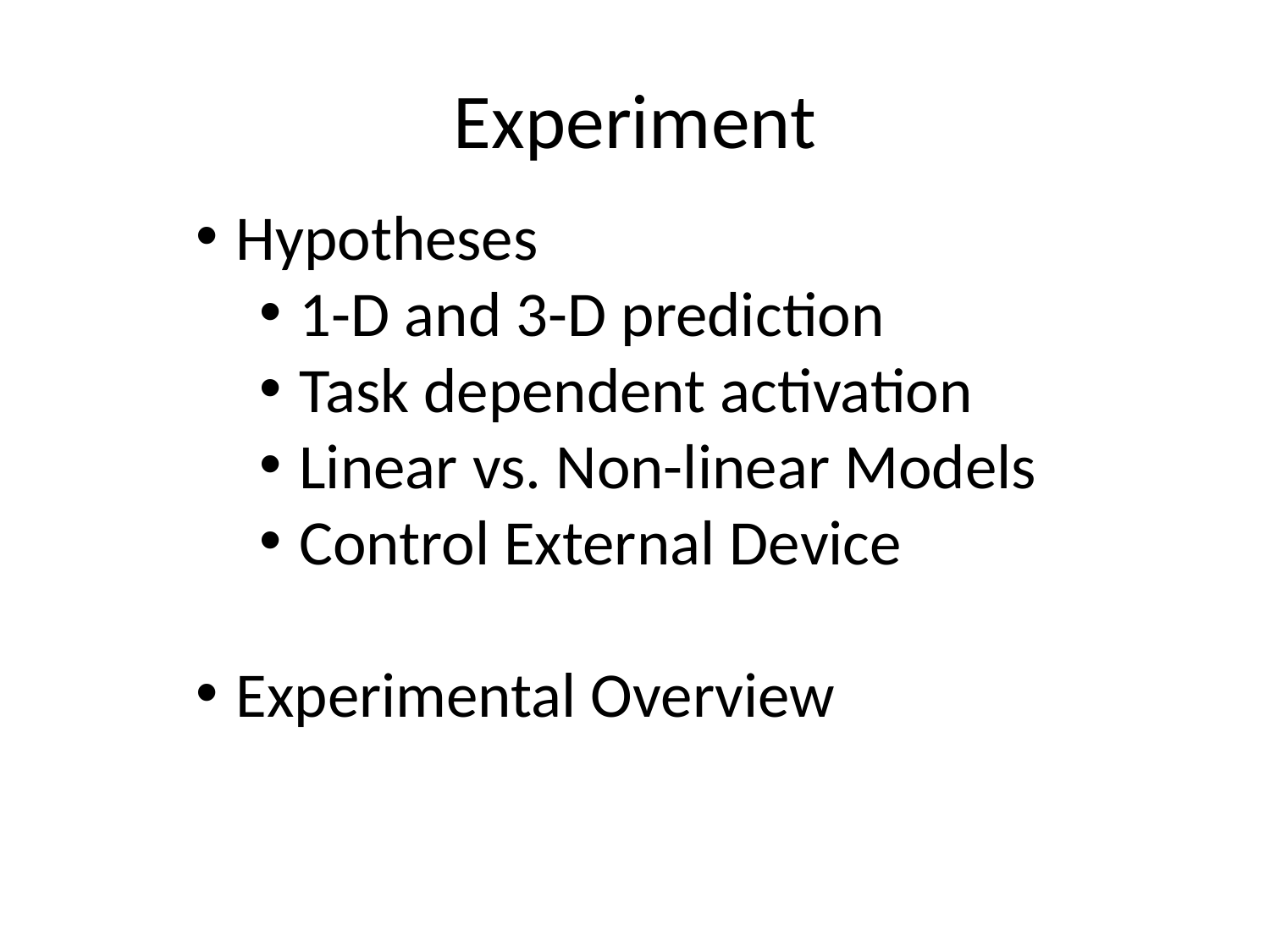

# Experiment
Hypotheses
1-D and 3-D prediction
Task dependent activation
Linear vs. Non-linear Models
Control External Device

Experimental Overview